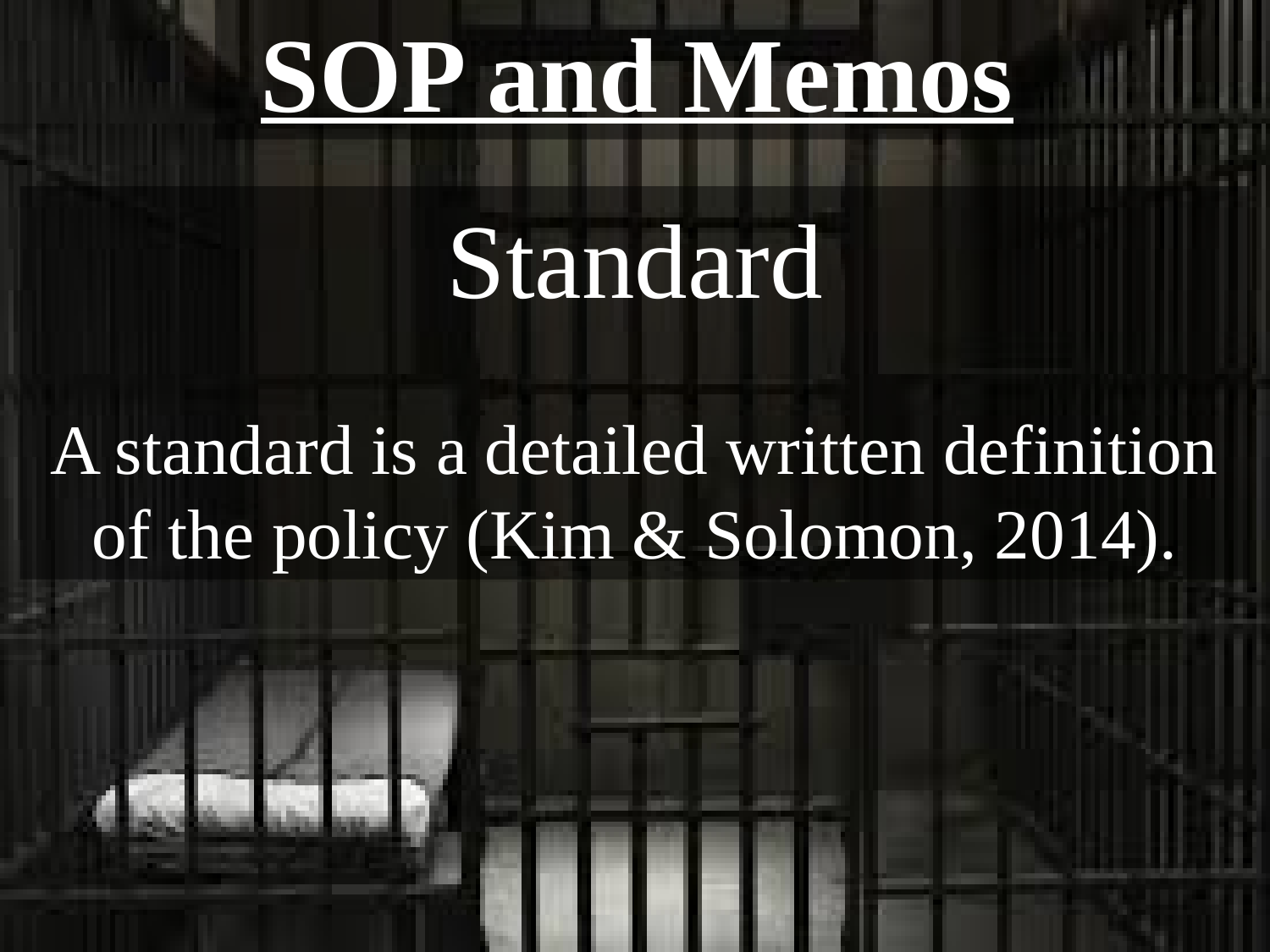

SOP and Memos
Standard

A standard is a detailed written definition of the policy (Kim & Solomon, 2014).